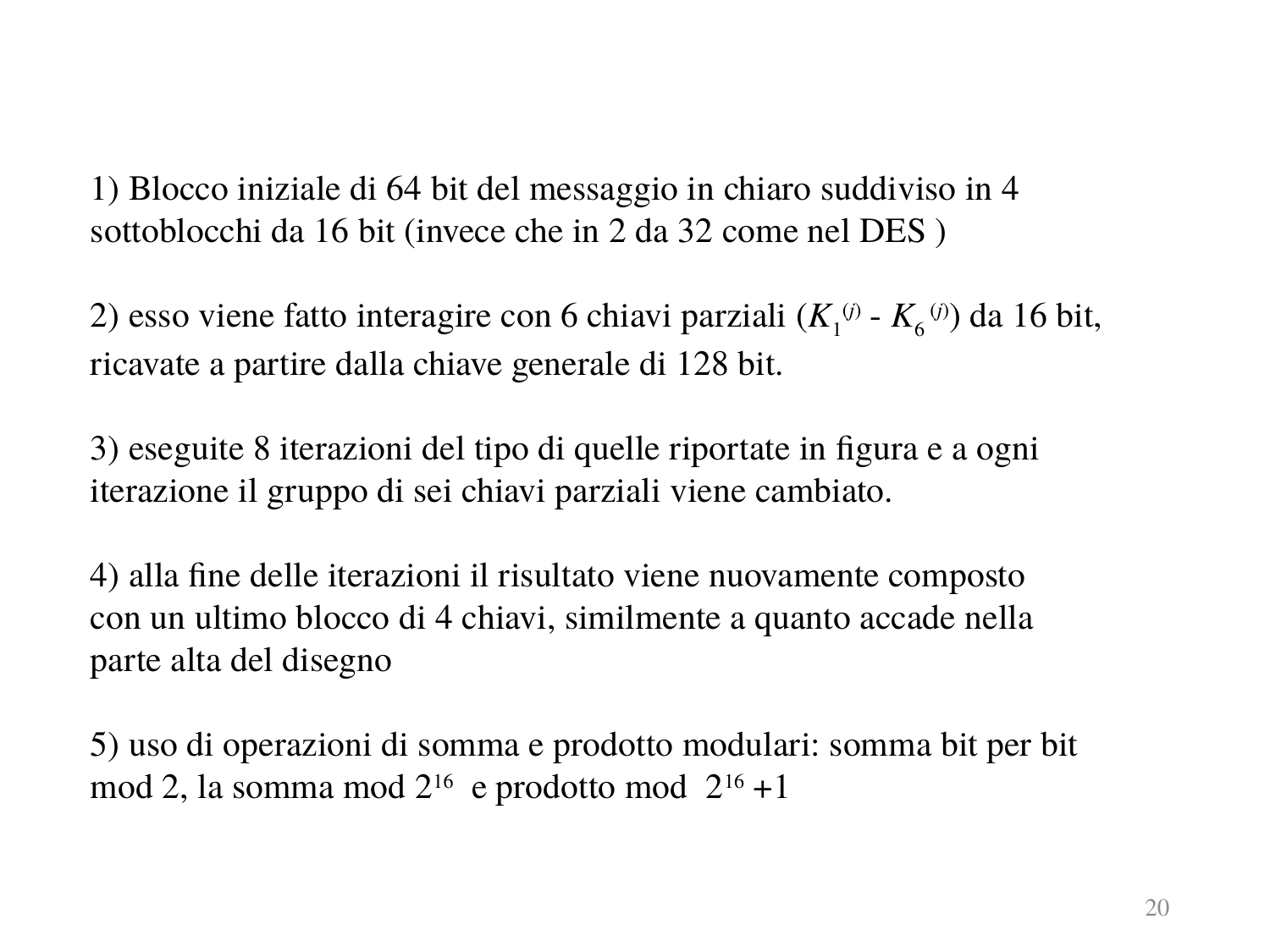

1) Blocco iniziale di 64 bit del messaggio in chiaro suddiviso in 4
sottoblocchi da 16 bit (invece che in 2 da 32 come nel DES )

2) esso viene fatto interagire con 6 chiavi parziali (K1(j) - K6 (j)) da 16 bit,
ricavate a partire dalla chiave generale di 128 bit.

3) eseguite 8 iterazioni del tipo di quelle riportate in figura e a ogni
iterazione il gruppo di sei chiavi parziali viene cambiato.

4) alla fine delle iterazioni il risultato viene nuovamente composto
con un ultimo blocco di 4 chiavi, similmente a quanto accade nella
parte alta del disegno

5) uso di operazioni di somma e prodotto modulari: somma bit per bit
mod 2, la somma mod 216  e prodotto mod  216 +1
20